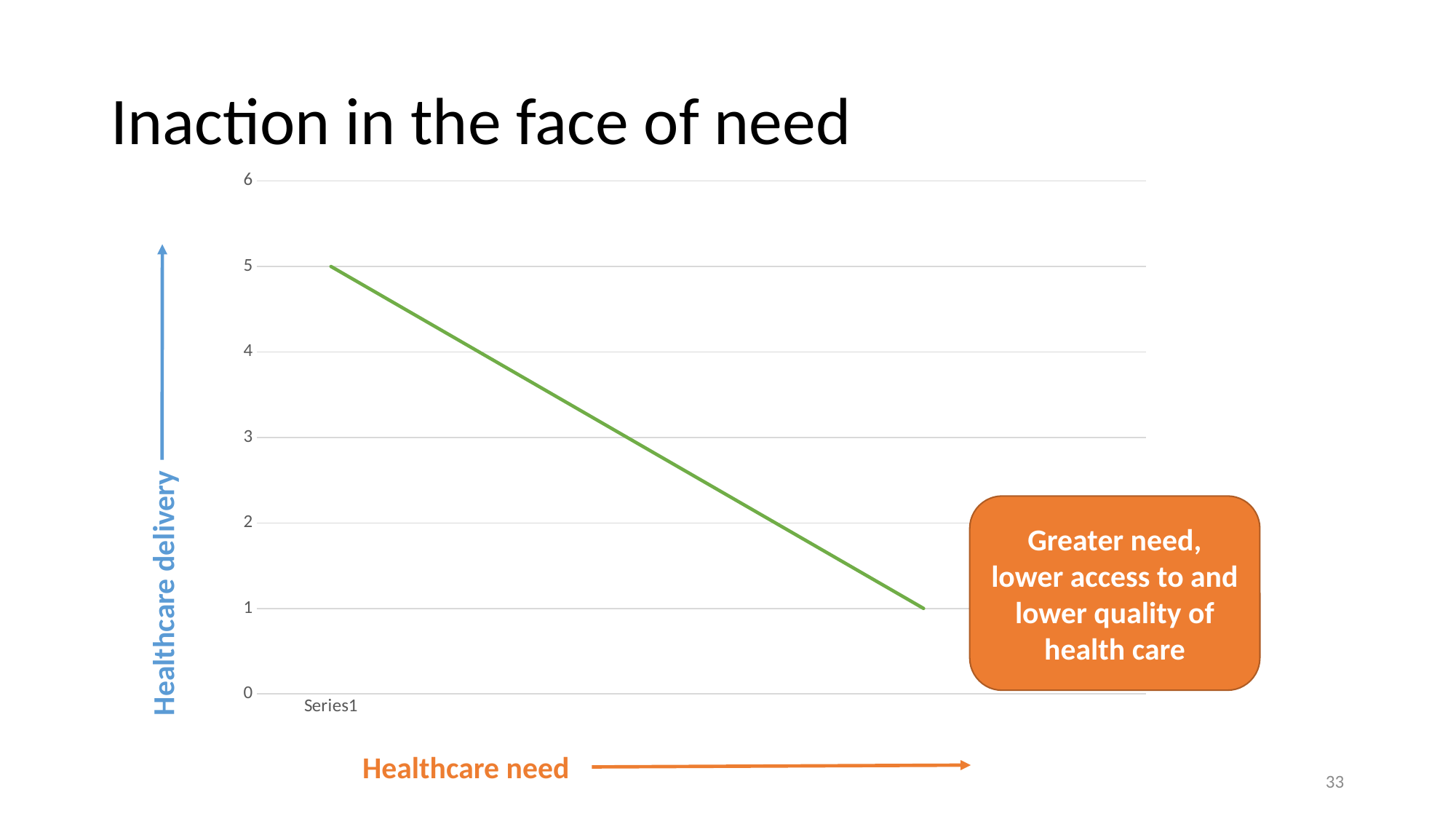

# Inaction in the face of need

### Chart

| Category | Column1 |
|---|---|
|  | 5.0 |
|  | 4.0 |
|  | 3.0 |
|  | 2.0 |
|  | 1.0 |
|  | None |
Healthcare delivery
Greater need, lower access to and lower quality of health care
Healthcare need
33